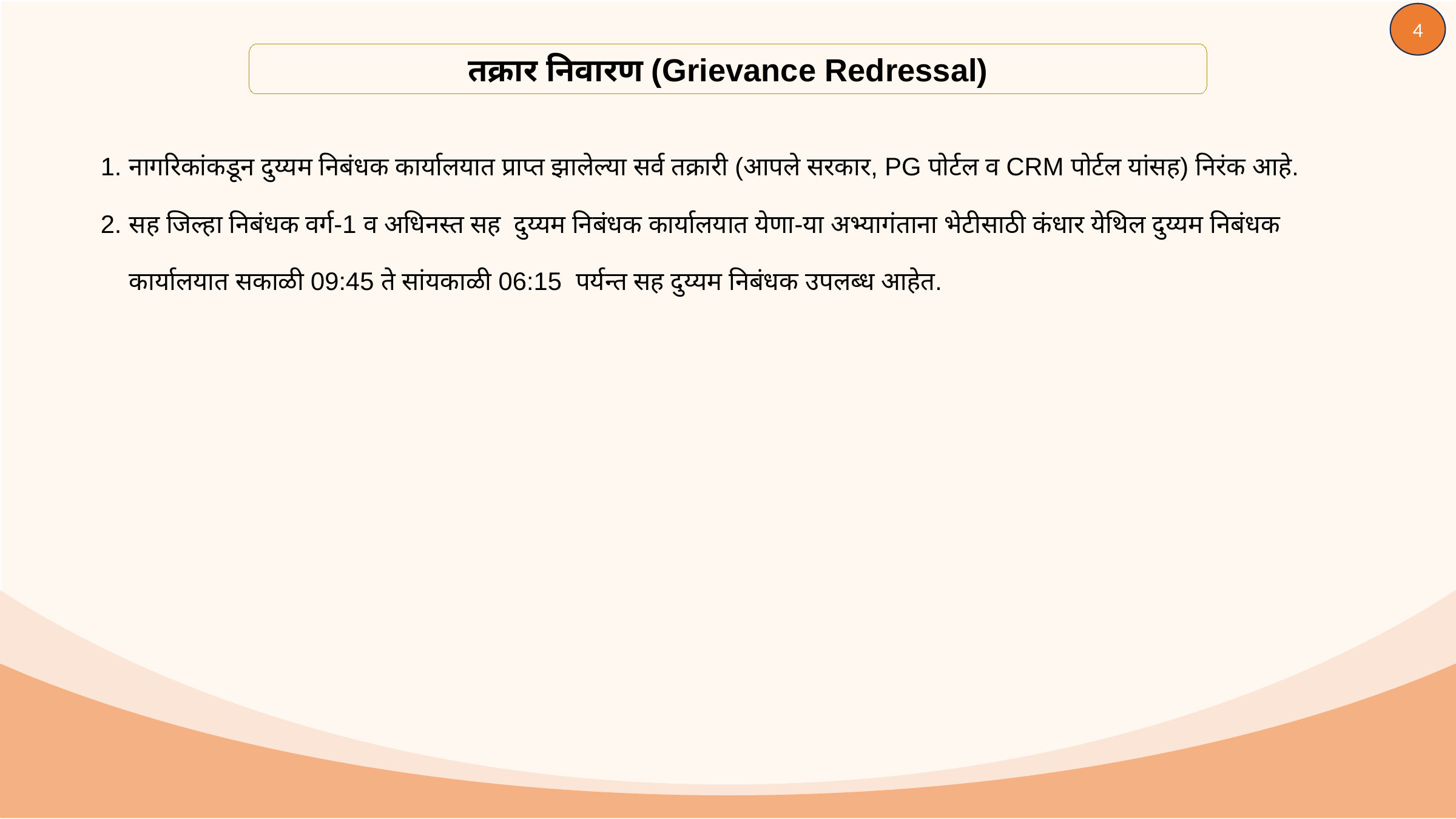

4
तक्रार निवारण (Grievance Redressal)
नागरिकांकडून दुय्यम निबंधक कार्यालयात प्राप्त झालेल्या सर्व तक्रारी (आपले सरकार, PG पोर्टल व CRM पोर्टल यांसह) निरंक आहे.
सह जिल्हा निबंधक वर्ग-1 व अधिनस्त सह  दुय्यम निबंधक कार्यालयात येणा-या अभ्यागंताना भेटीसाठी कंधार येथिल दुय्यम निबंधक कार्यालयात सकाळी 09:45 ते सांयकाळी 06:15  पर्यन्त सह दुय्यम निबंधक उपलब्ध आहेत.